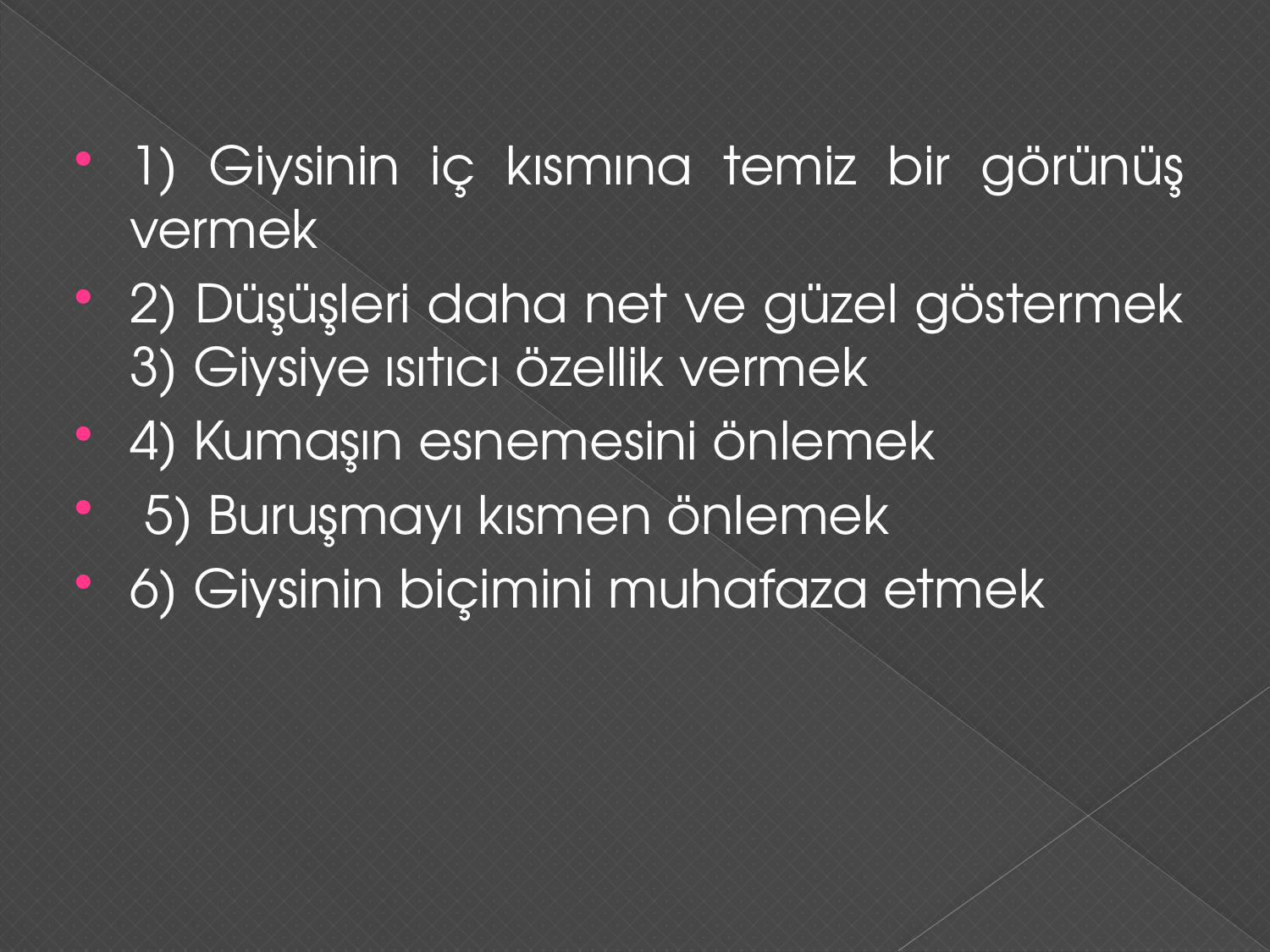

1) Giysinin iç kısmına temiz bir görünüş vermek
2) Düşüşleri daha net ve güzel göstermek 3) Giysiye ısıtıcı özellik vermek
4) Kumaşın esnemesini önlemek
 5) Buruşmayı kısmen önlemek
6) Giysinin biçimini muhafaza etmek